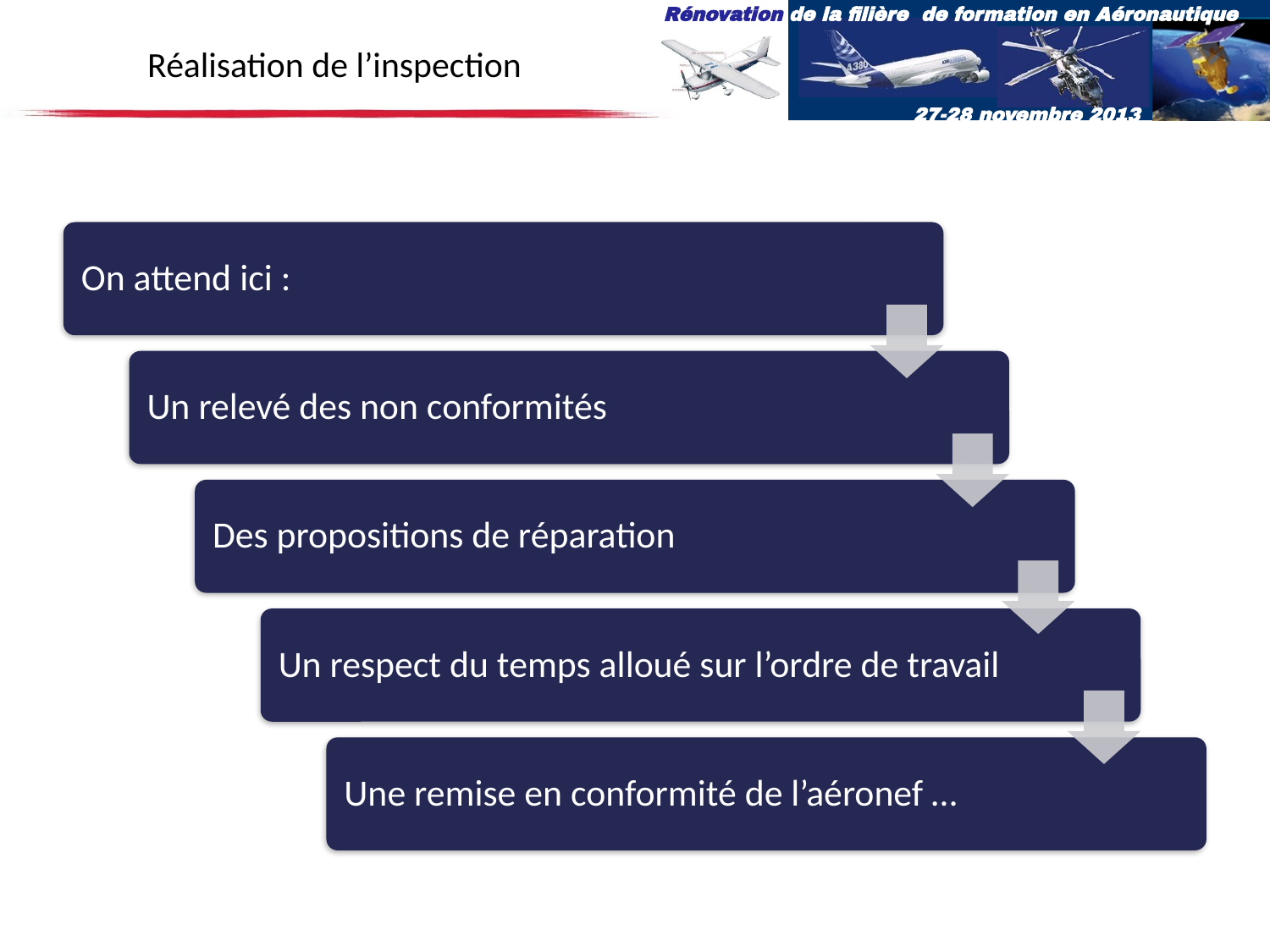

# Réalisation de l’inspection
On attend ici :
Un relevé des non conformités
Des propositions de réparation
Un respect du temps alloué sur l’ordre de travail
Une remise en conformité de l’aéronef …